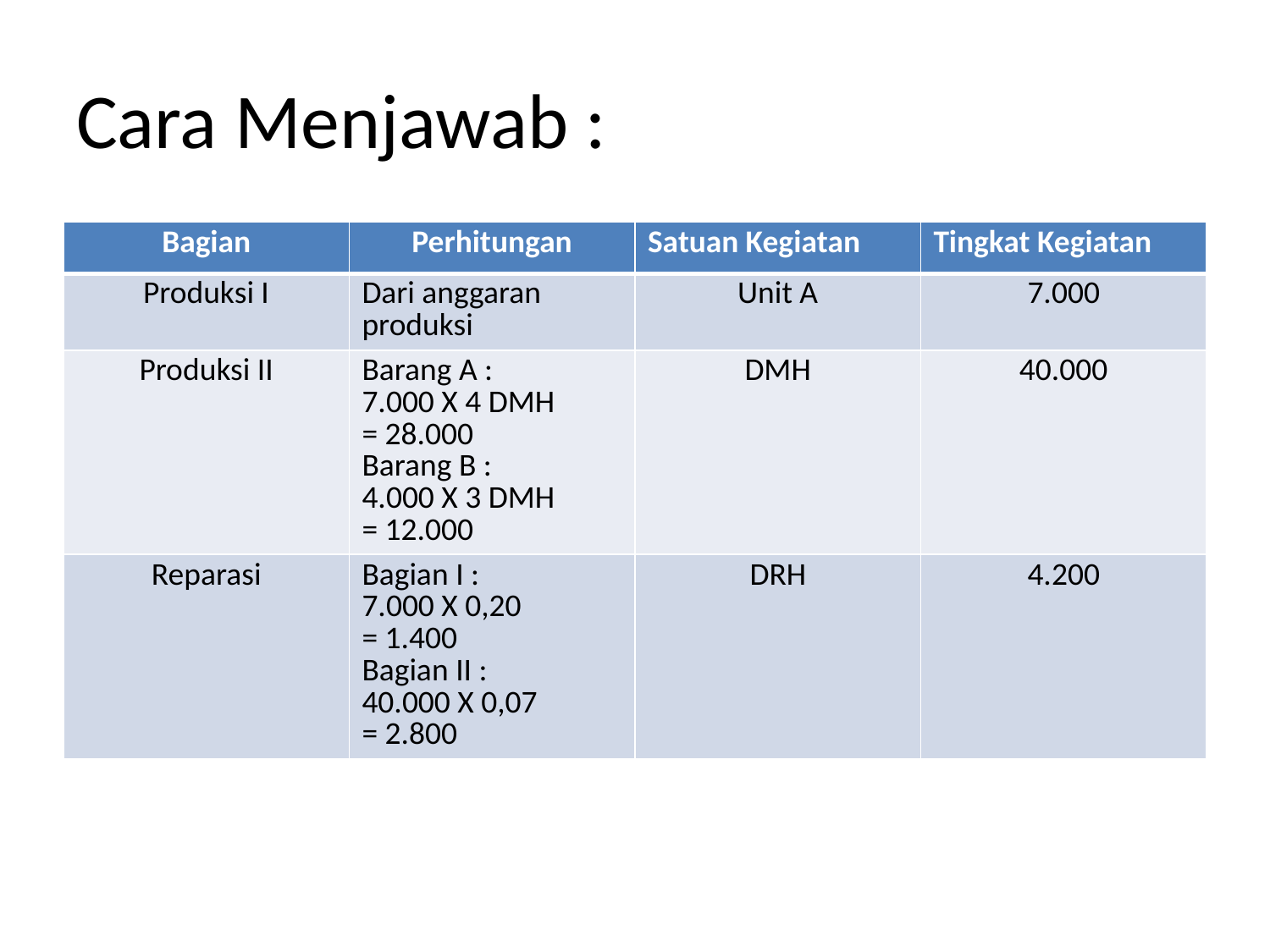

# Cara Menjawab :
| Bagian | Perhitungan | Satuan Kegiatan | Tingkat Kegiatan |
| --- | --- | --- | --- |
| Produksi I | Dari anggaran produksi | Unit A | 7.000 |
| Produksi II | Barang A : 7.000 X 4 DMH = 28.000 Barang B : 4.000 X 3 DMH = 12.000 | DMH | 40.000 |
| Reparasi | Bagian I : 7.000 X 0,20 = 1.400 Bagian II : 40.000 X 0,07 = 2.800 | DRH | 4.200 |